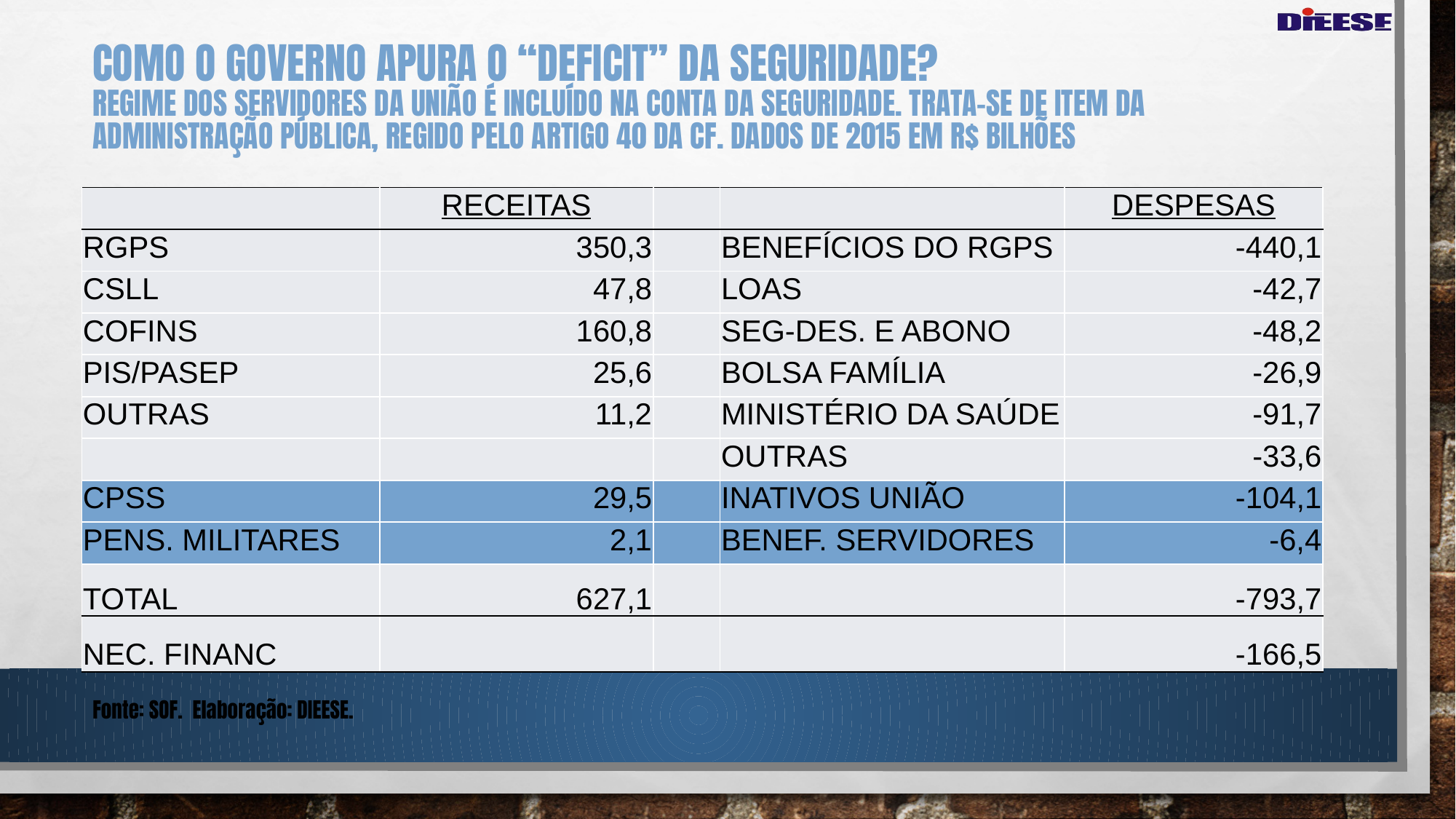

# COMO O GOVERNO APURA O “DEFICIT” DA SEGURIDADE? regime dos servidores da união é incluído na conta da seguridade. Trata-se de item da administração pública, regido pelo artigo 40 da CF. DADOS DE 2015 EM R$ BILHÕES
|  | RECEITAS |  |  | DESPESAS |
| --- | --- | --- | --- | --- |
| RGPS | 350,3 |  | BENEFÍCIOS DO RGPS | -440,1 |
| CSLL | 47,8 |  | LOAS | -42,7 |
| COFINS | 160,8 |  | SEG-DES. E ABONO | -48,2 |
| PIS/PASEP | 25,6 |  | BOLSA FAMÍLIA | -26,9 |
| OUTRAS | 11,2 |  | MINISTÉRIO DA SAÚDE | -91,7 |
|  |  |  | OUTRAS | -33,6 |
| CPSS | 29,5 |  | INATIVOS UNIÃO | -104,1 |
| PENS. MILITARES | 2,1 |  | BENEF. SERVIDORES | -6,4 |
| TOTAL | 627,1 |  |  | -793,7 |
| NEC. FINANC |  |  |  | -166,5 |
Fonte: SOF.  Elaboração: DIEESE.